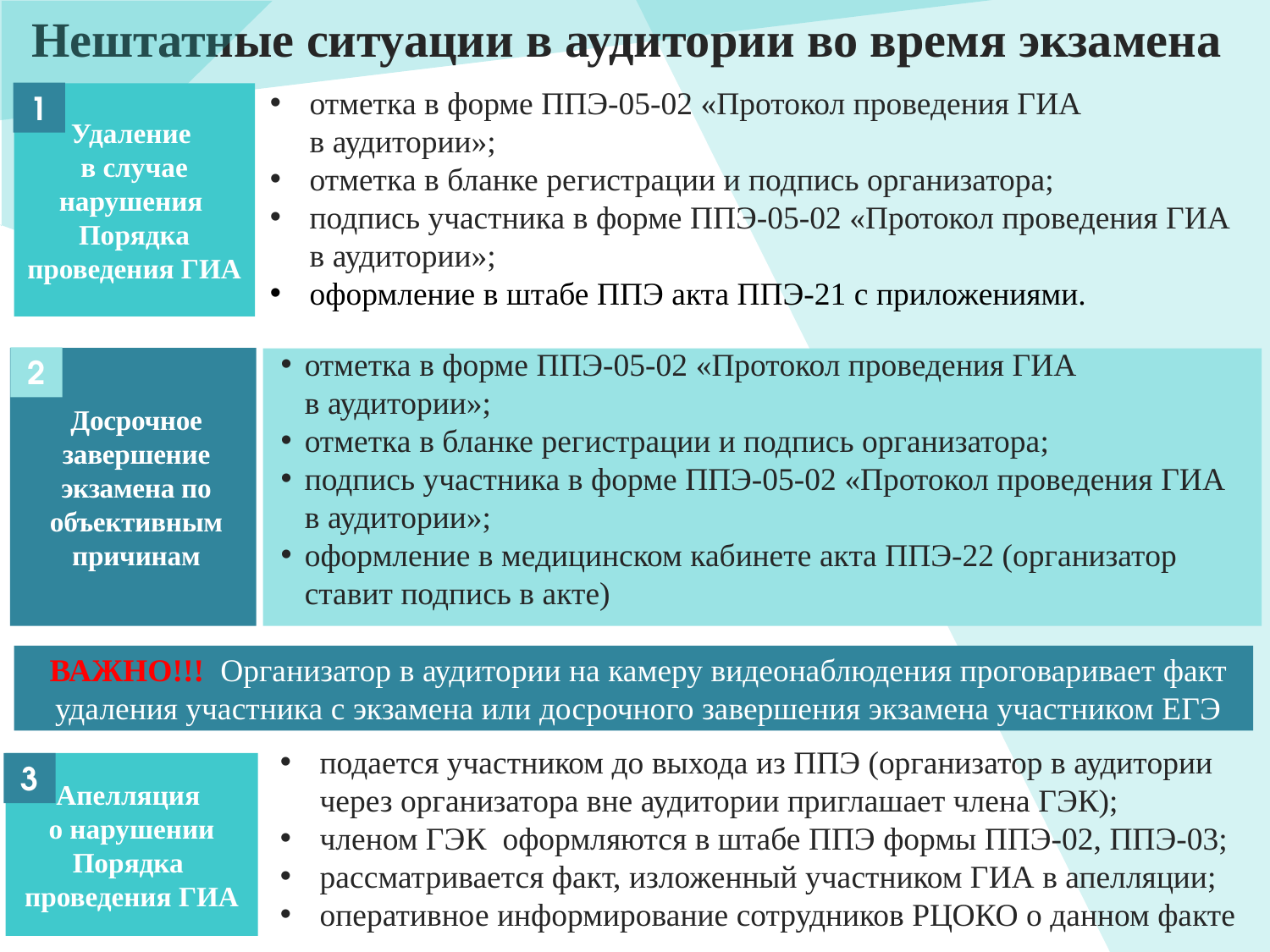

Нештатные ситуации в аудитории во время экзамена

отметка в форме ППЭ-05-02 «Протокол проведения ГИА
в аудитории»;
отметка в бланке регистрации и подпись организатора;
подпись участника в форме ППЭ-05-02 «Протокол проведения ГИА
в аудитории»;
оформление в штабе ППЭ акта ППЭ-21 с приложениями.
1
Удаление
в случае нарушения
Порядка проведения ГИА

отметка в форме ППЭ-05-02 «Протокол проведения ГИА
в аудитории»;
отметка в бланке регистрации и подпись организатора;
подпись участника в форме ППЭ-05-02 «Протокол проведения ГИА
в аудитории»;
оформление в медицинском кабинете акта ППЭ-22 (организатор ставит подпись в акте)
2
Досрочное завершение экзамена по объективным причинам

ВАЖНО!!!  Организатор в аудитории на камеру видеонаблюдения проговаривает факт удаления участника с экзамена или досрочного завершения экзамена участником ЕГЭ
подается участником до выхода из ППЭ (организатор в аудитории через организатора вне аудитории приглашает члена ГЭК);
членом ГЭК  оформляются в штабе ППЭ формы ППЭ-02, ППЭ-03;
рассматривается факт, изложенный участником ГИА в апелляции;
оперативное информирование сотрудников РЦОКО о данном факте

3
Апелляция
о нарушении Порядка
проведения ГИА